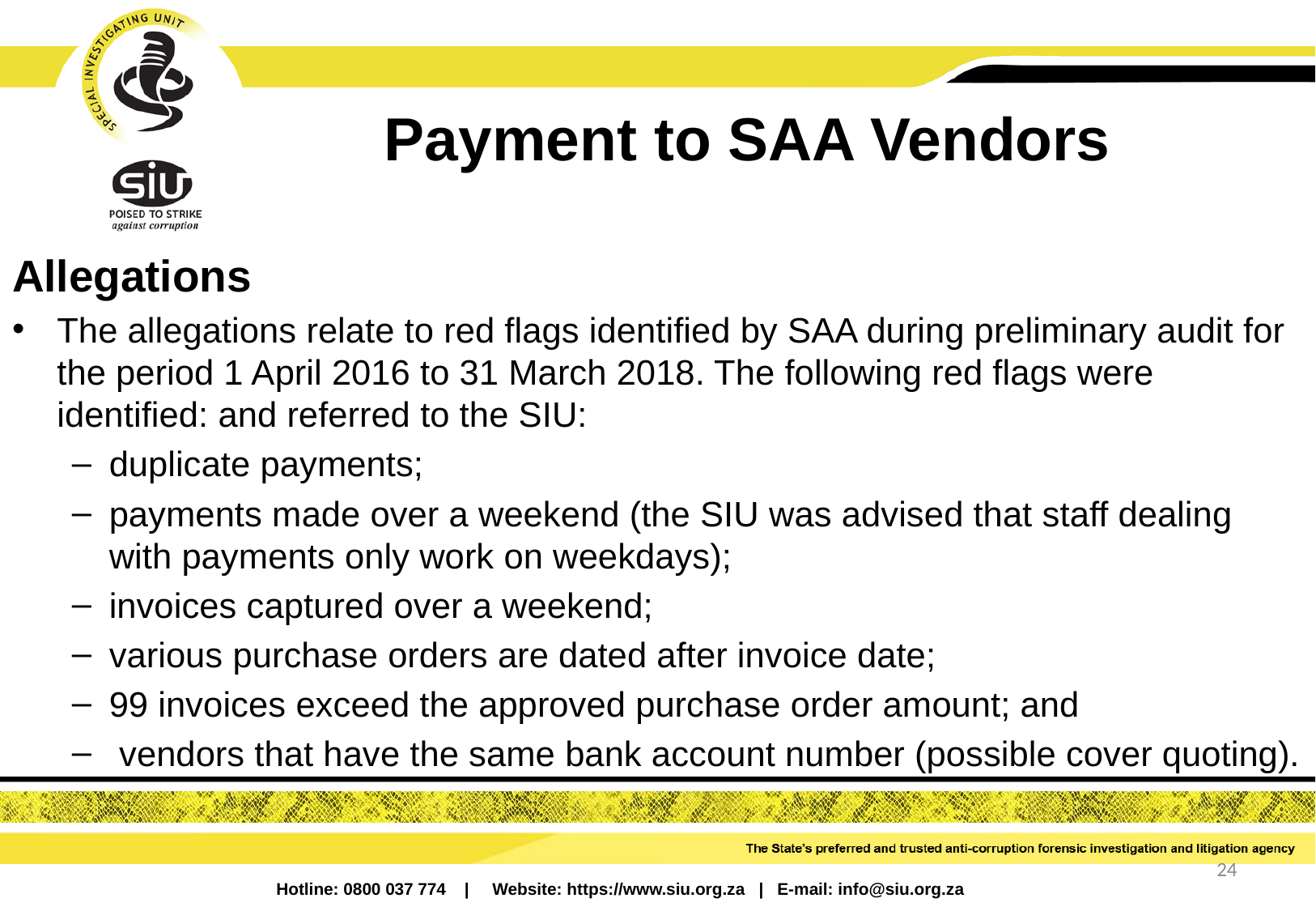

# Payment to SAA Vendors
Allegations
The allegations relate to red flags identified by SAA during preliminary audit for the period 1 April 2016 to 31 March 2018. The following red flags were identified: and referred to the SIU:
duplicate payments;
payments made over a weekend (the SIU was advised that staff dealing with payments only work on weekdays);
invoices captured over a weekend;
various purchase orders are dated after invoice date;
99 invoices exceed the approved purchase order amount; and
 vendors that have the same bank account number (possible cover quoting).

24
Hotline: 0800 037 774    |     Website: https://www.siu.org.za   |   E-mail: info@siu.org.za